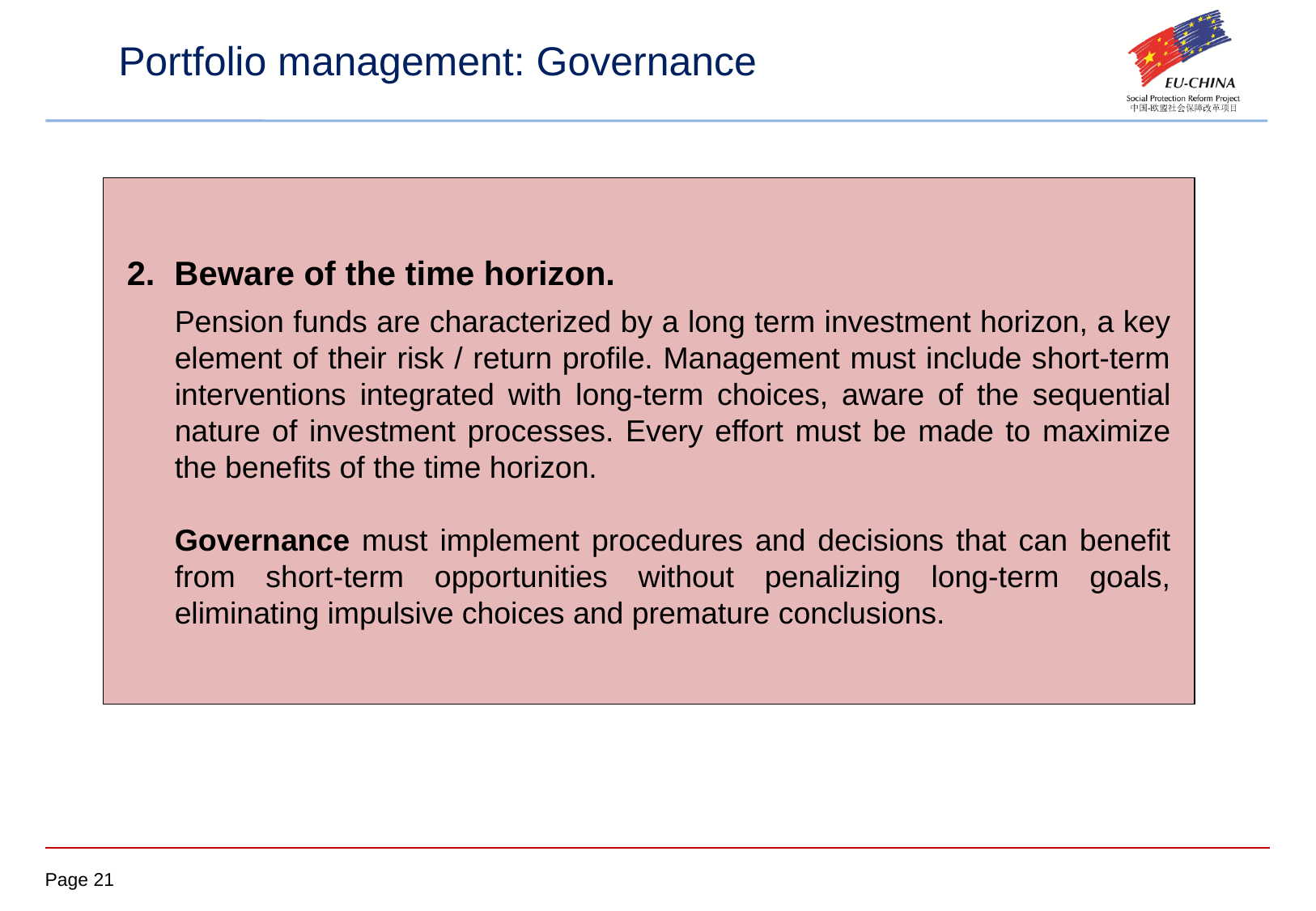

Portfolio management: Governance
Beware of the time horizon.
Pension funds are characterized by a long term investment horizon, a key element of their risk / return profile. Management must include short-term interventions integrated with long-term choices, aware of the sequential nature of investment processes. Every effort must be made to maximize the benefits of the time horizon.

Governance must implement procedures and decisions that can benefit from short-term opportunities without penalizing long-term goals, eliminating impulsive choices and premature conclusions.